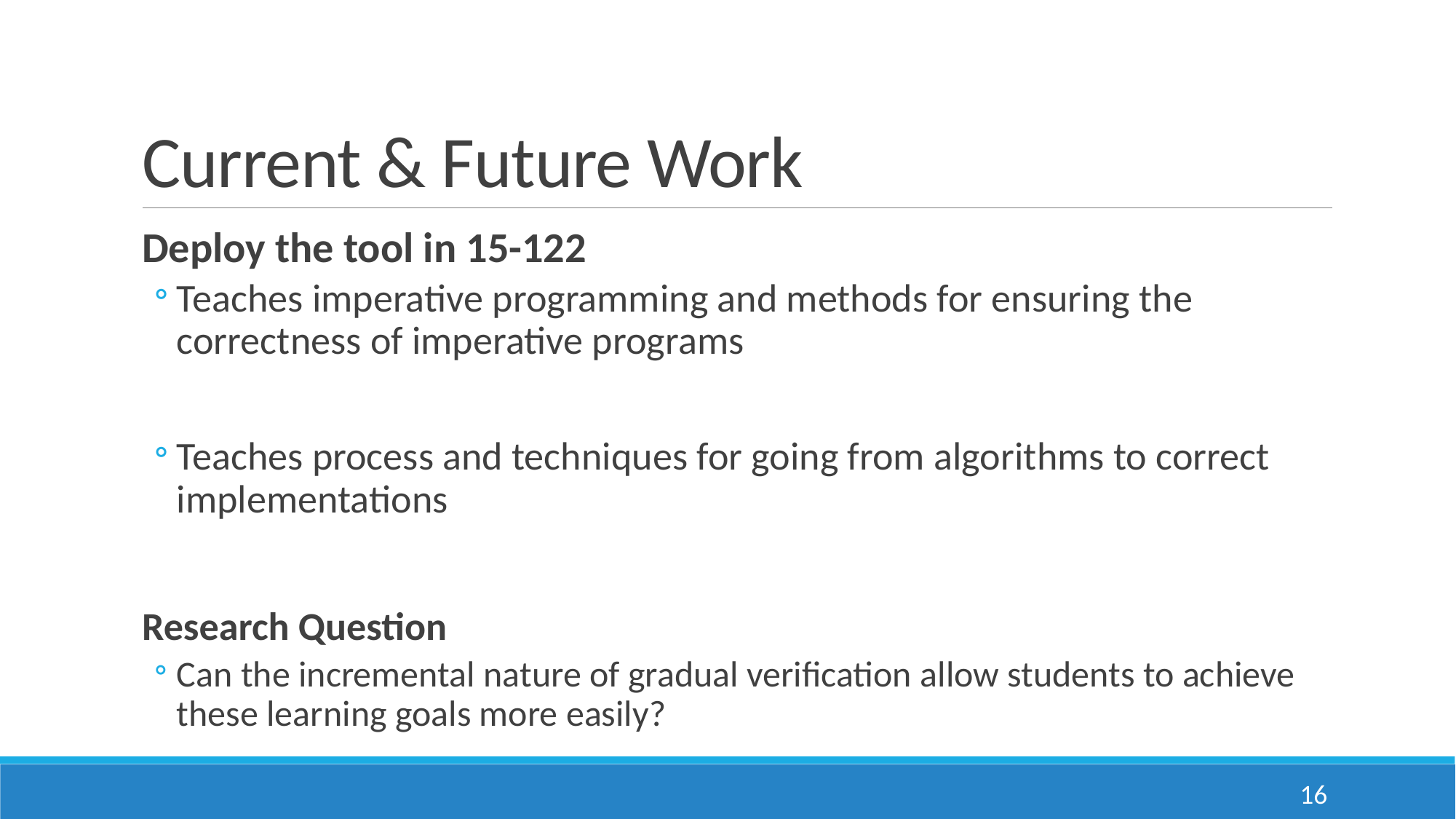

# Current & Future Work
Deploy the tool in 15-122
Teaches imperative programming and methods for ensuring the correctness of imperative programs

Teaches process and techniques for going from algorithms to correct implementations

Research Question
Can the incremental nature of gradual verification allow students to achieve these learning goals more easily?

16